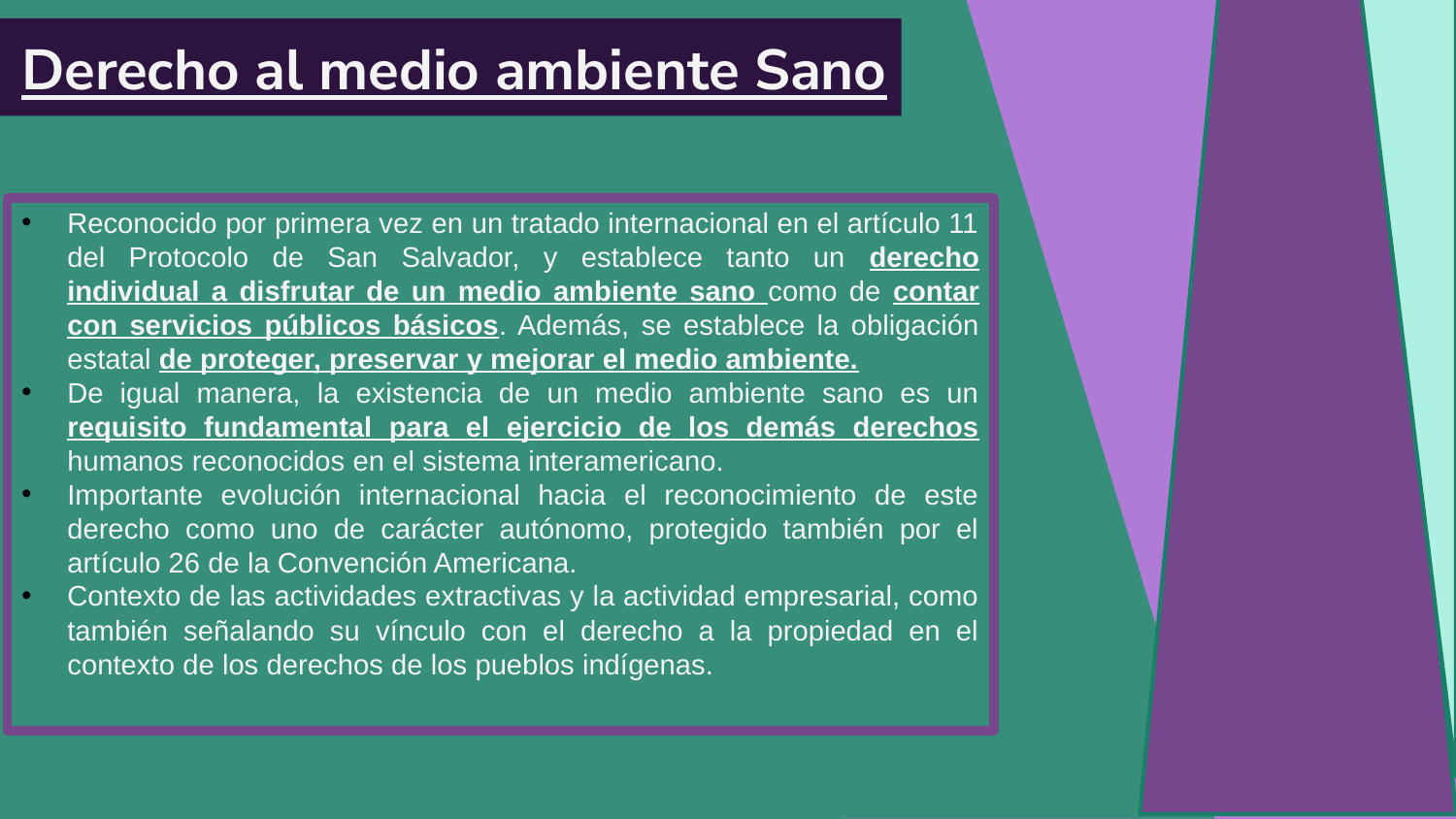

# Derecho al medio ambiente Sano
Reconocido por primera vez en un tratado internacional en el artículo 11 del Protocolo de San Salvador, y establece tanto un derecho individual a disfrutar de un medio ambiente sano como de contar con servicios públicos básicos. Además, se establece la obligación estatal de proteger, preservar y mejorar el medio ambiente.
De igual manera, la existencia de un medio ambiente sano es un requisito fundamental para el ejercicio de los demás derechos humanos reconocidos en el sistema interamericano.
Importante evolución internacional hacia el reconocimiento de este derecho como uno de carácter autónomo, protegido también por el artículo 26 de la Convención Americana.
Contexto de las actividades extractivas y la actividad empresarial, como también señalando su vínculo con el derecho a la propiedad en el contexto de los derechos de los pueblos indígenas.